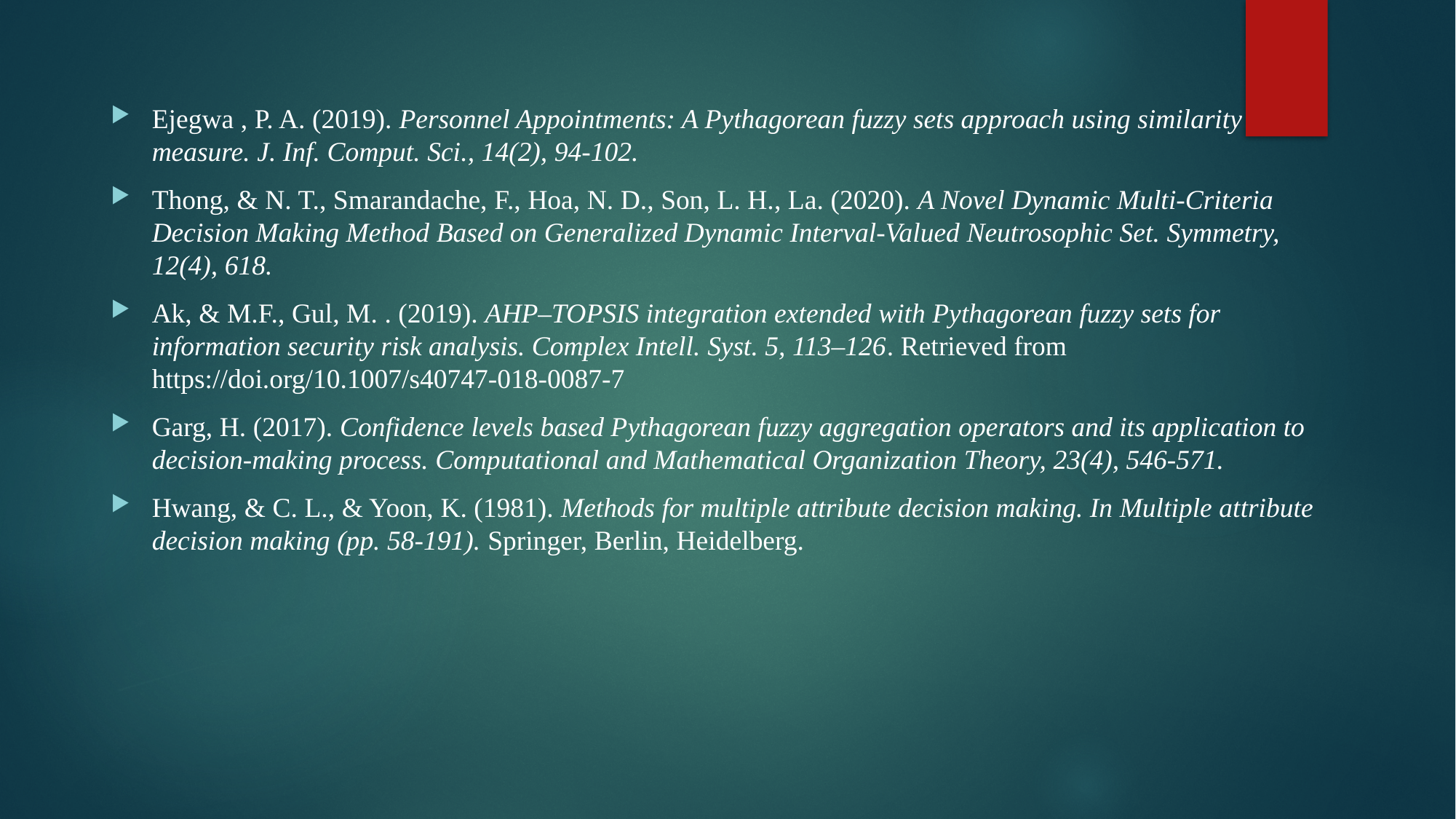

Ejegwa , P. A. (2019). Personnel Appointments: A Pythagorean fuzzy sets approach using similarity measure. J. Inf. Comput. Sci., 14(2), 94-102.
Thong, & N. T., Smarandache, F., Hoa, N. D., Son, L. H., La. (2020). A Novel Dynamic Multi-Criteria Decision Making Method Based on Generalized Dynamic Interval-Valued Neutrosophic Set. Symmetry, 12(4), 618.
Ak, & M.F., Gul, M. . (2019). AHP–TOPSIS integration extended with Pythagorean fuzzy sets for information security risk analysis. Complex Intell. Syst. 5, 113–126. Retrieved from https://doi.org/10.1007/s40747-018-0087-7
Garg, H. (2017). Confidence levels based Pythagorean fuzzy aggregation operators and its application to decision-making process. Computational and Mathematical Organization Theory, 23(4), 546-571.
Hwang, & C. L., & Yoon, K. (1981). Methods for multiple attribute decision making. In Multiple attribute decision making (pp. 58-191). Springer, Berlin, Heidelberg.